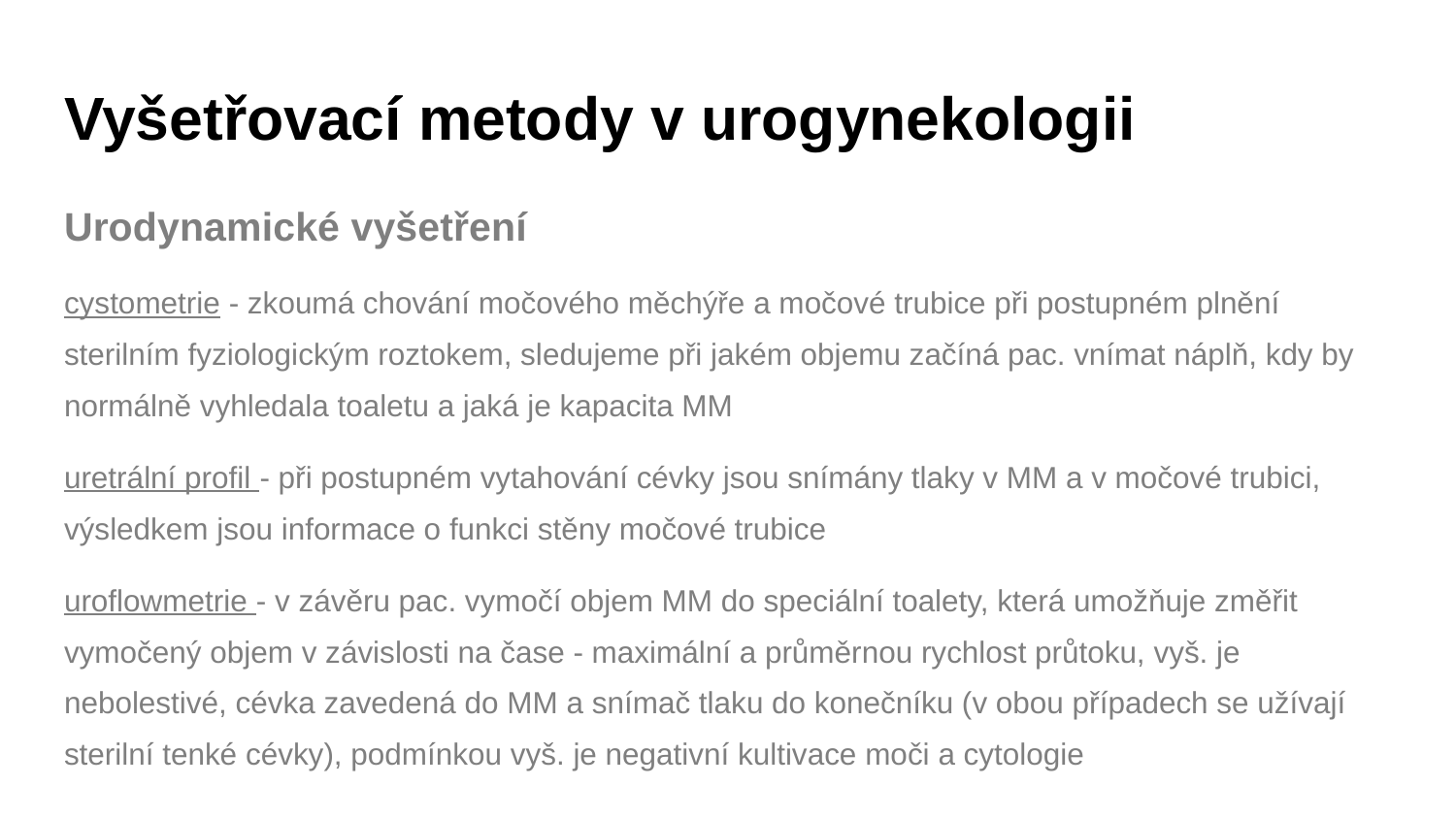

# Vyšetřovací metody v urogynekologii
Urodynamické vyšetření
cystometrie - zkoumá chování močového měchýře a močové trubice při postupném plnění sterilním fyziologickým roztokem, sledujeme při jakém objemu začíná pac. vnímat náplň, kdy by normálně vyhledala toaletu a jaká je kapacita MM
uretrální profil - při postupném vytahování cévky jsou snímány tlaky v MM a v močové trubici, výsledkem jsou informace o funkci stěny močové trubice
uroflowmetrie - v závěru pac. vymočí objem MM do speciální toalety, která umožňuje změřit vymočený objem v závislosti na čase - maximální a průměrnou rychlost průtoku, vyš. je nebolestivé, cévka zavedená do MM a snímač tlaku do konečníku (v obou případech se užívají sterilní tenké cévky), podmínkou vyš. je negativní kultivace moči a cytologie